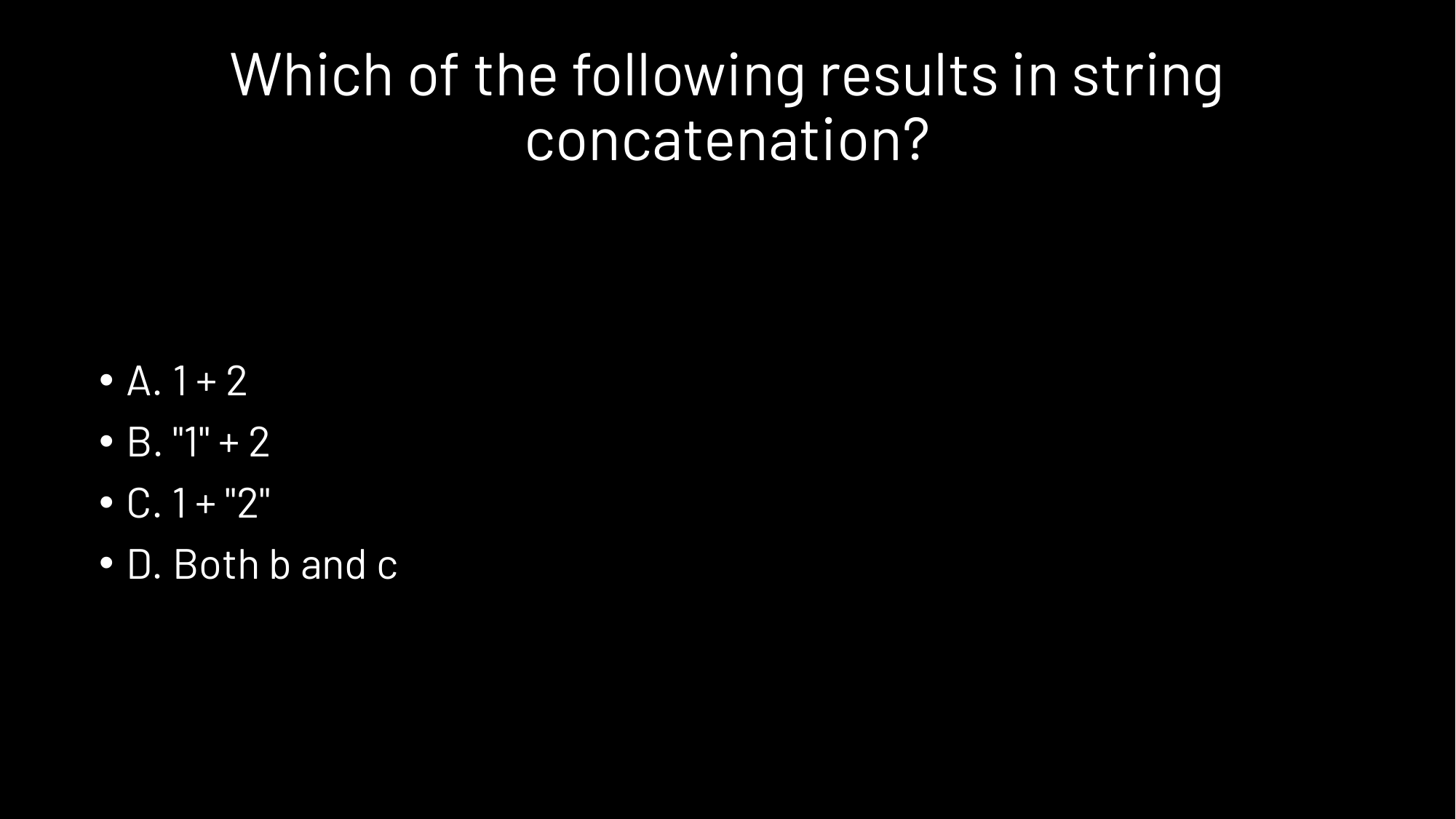

Which of the following results in string concatenation?
A. 1 + 2
B. "1" + 2
C. 1 + "2"
D. Both b and c